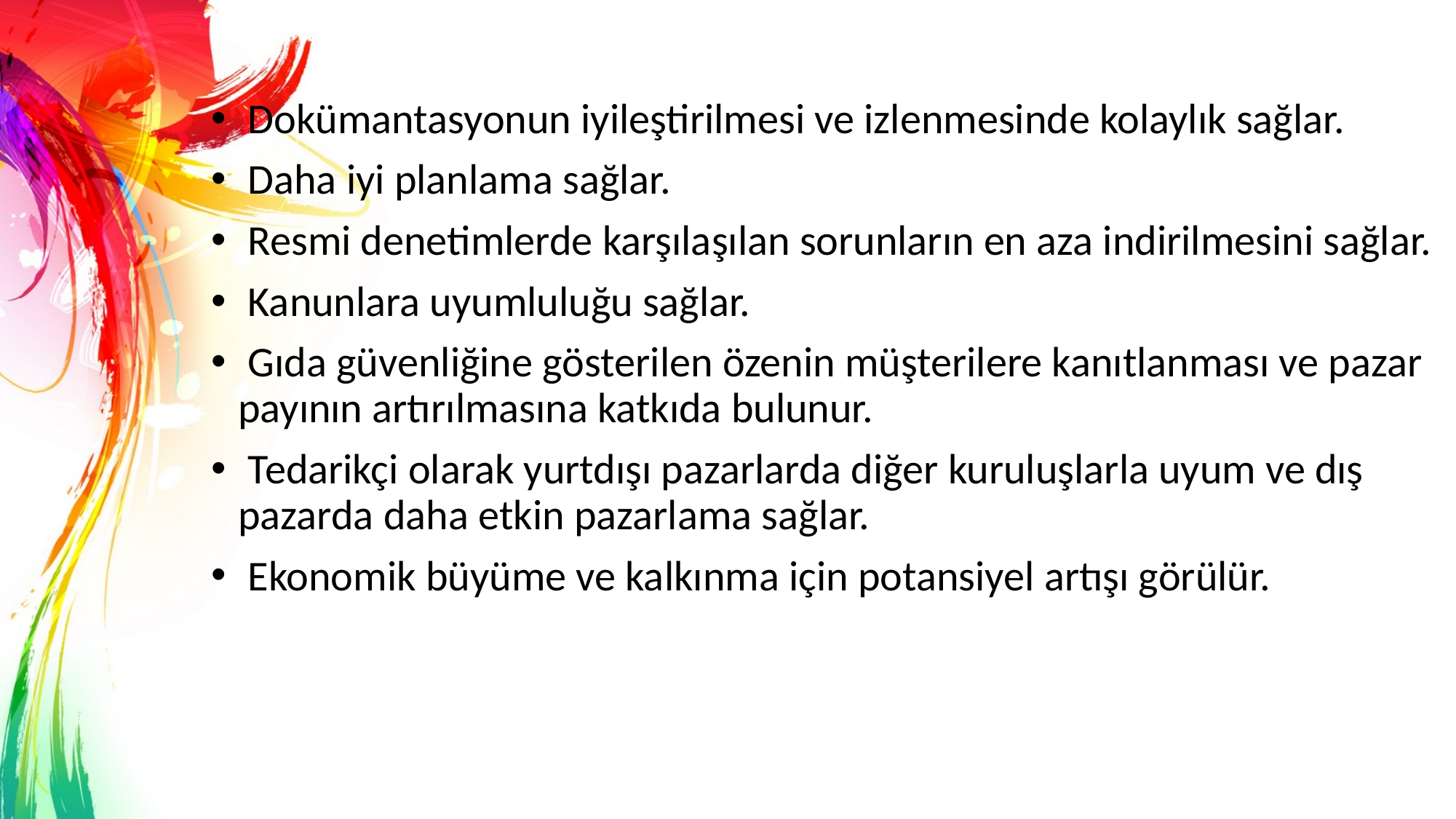

Dokümantasyonun iyileştirilmesi ve izlenmesinde kolaylık sağlar.
 Daha iyi planlama sağlar.
 Resmi denetimlerde karşılaşılan sorunların en aza indirilmesini sağlar.
 Kanunlara uyumluluğu sağlar.
 Gıda güvenliğine gösterilen özenin müşterilere kanıtlanması ve pazar   payının artırılmasına katkıda bulunur.
 Tedarikçi olarak yurtdışı pazarlarda diğer kuruluşlarla uyum ve dış pazarda daha etkin pazarlama sağlar.
 Ekonomik büyüme ve kalkınma için potansiyel artışı görülür.